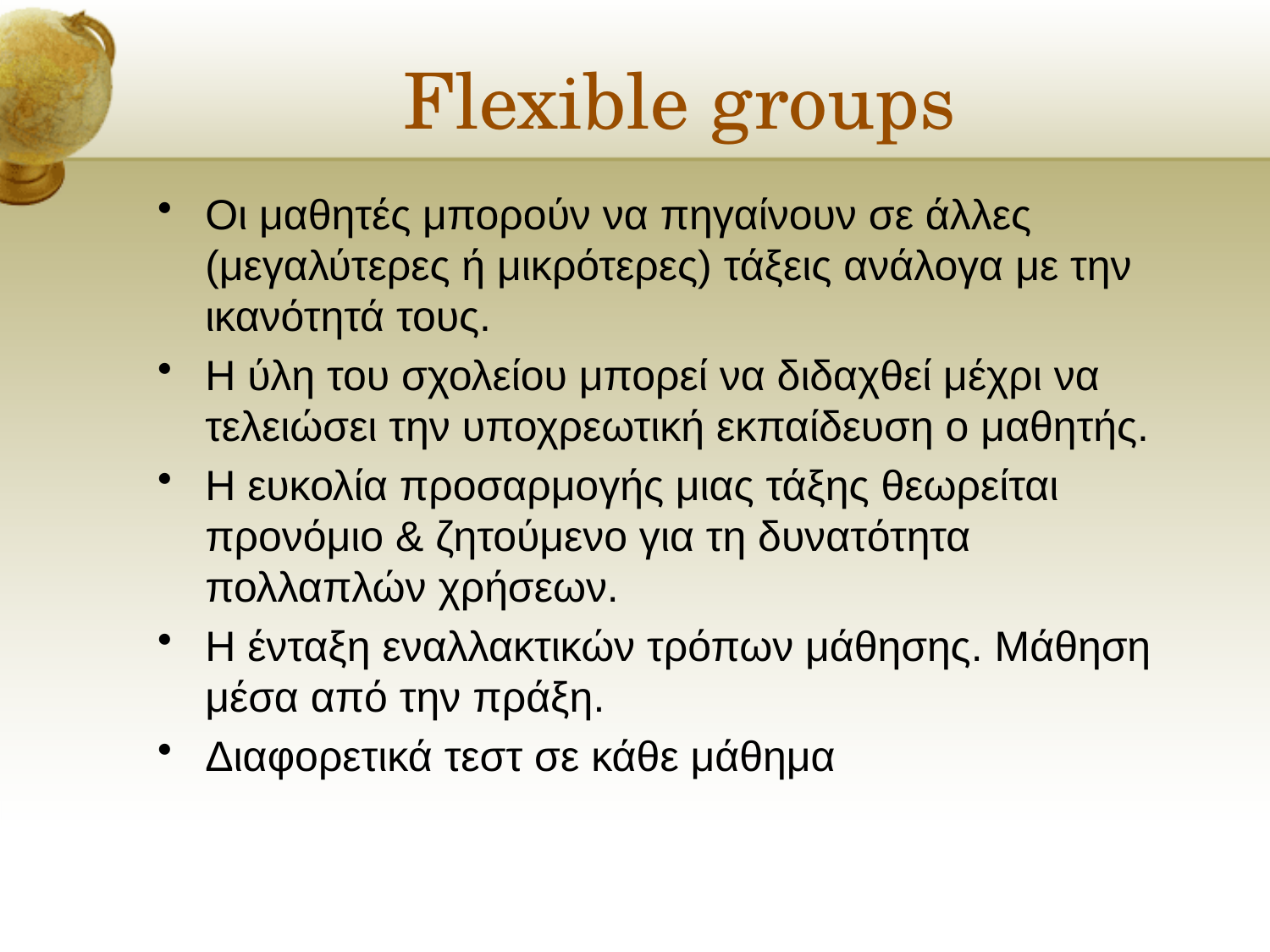

# Flexible groups
Οι μαθητές μπορούν να πηγαίνουν σε άλλες (μεγαλύτερες ή μικρότερες) τάξεις ανάλογα με την ικανότητά τους.
Η ύλη του σχολείου μπορεί να διδαχθεί μέχρι να τελειώσει την υποχρεωτική εκπαίδευση ο μαθητής.
Η ευκολία προσαρμογής μιας τάξης θεωρείται προνόμιο & ζητούμενο για τη δυνατότητα πολλαπλών χρήσεων.
Η ένταξη εναλλακτικών τρόπων μάθησης. Μάθηση μέσα από την πράξη.
Διαφορετικά τεστ σε κάθε μάθημα